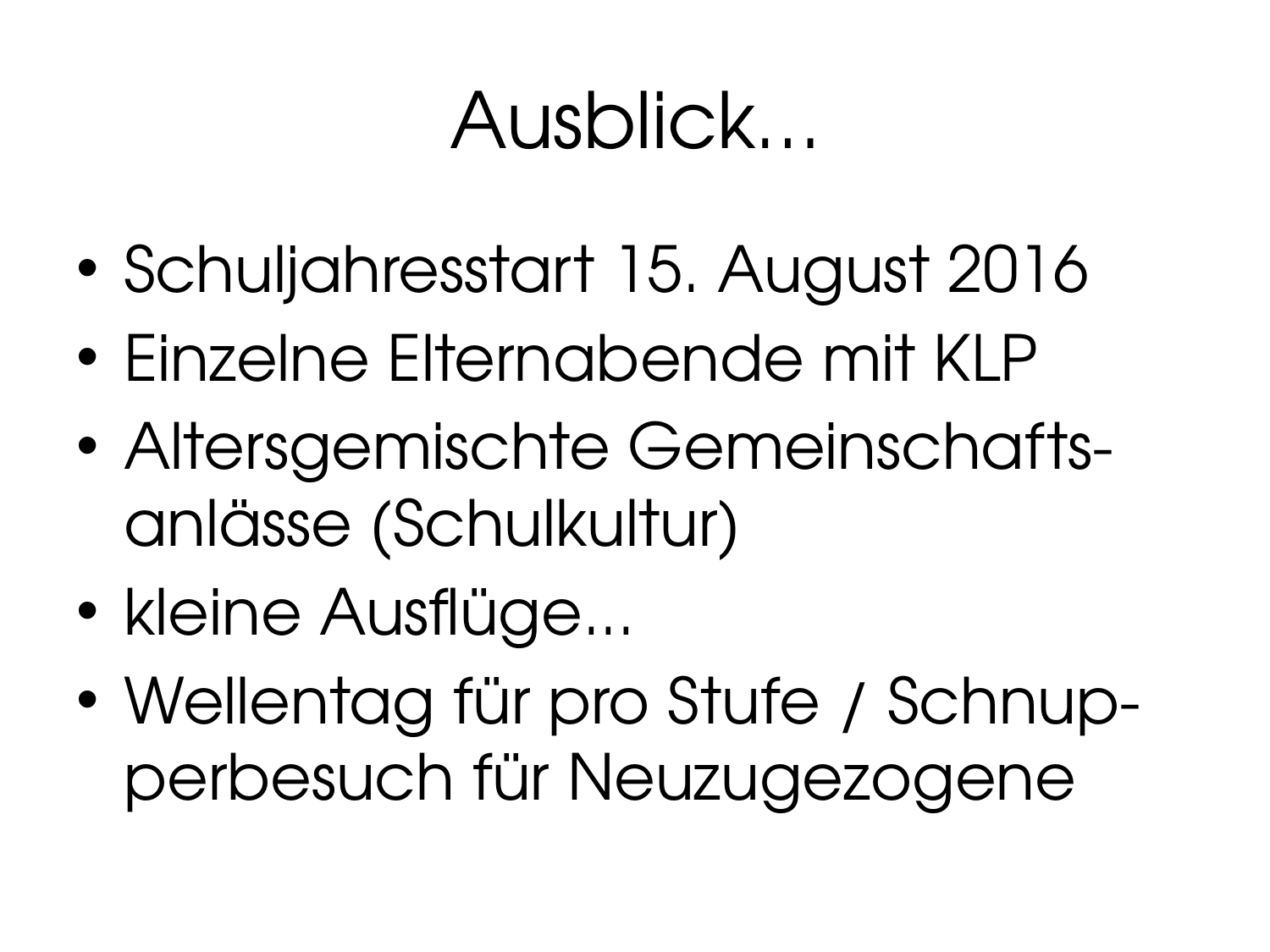

# Ausblick…
Schuljahresstart 15. August 2016
Einzelne Elternabende mit KLP
Altersgemischte Gemeinschafts-anlässe (Schulkultur)
kleine Ausflüge...
Wellentag für pro Stufe / Schnup-perbesuch für Neuzugezogene